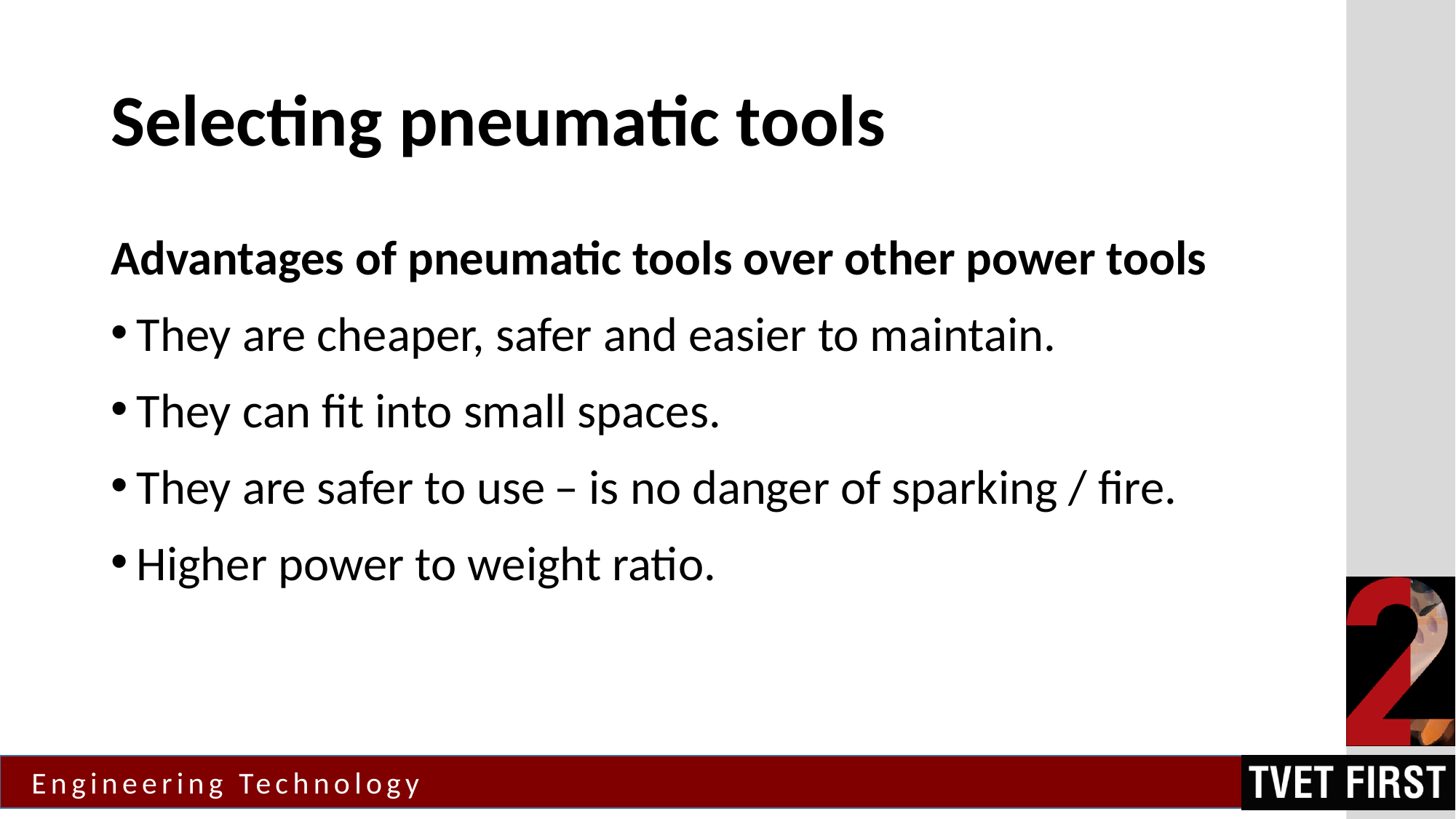

# Selecting pneumatic tools
Advantages of pneumatic tools over other power tools

They are cheaper, safer and easier to maintain.

They can fit into small spaces.

They are safer to use  ̶  is no danger of sparking / fire.

Higher power to weight ratio.